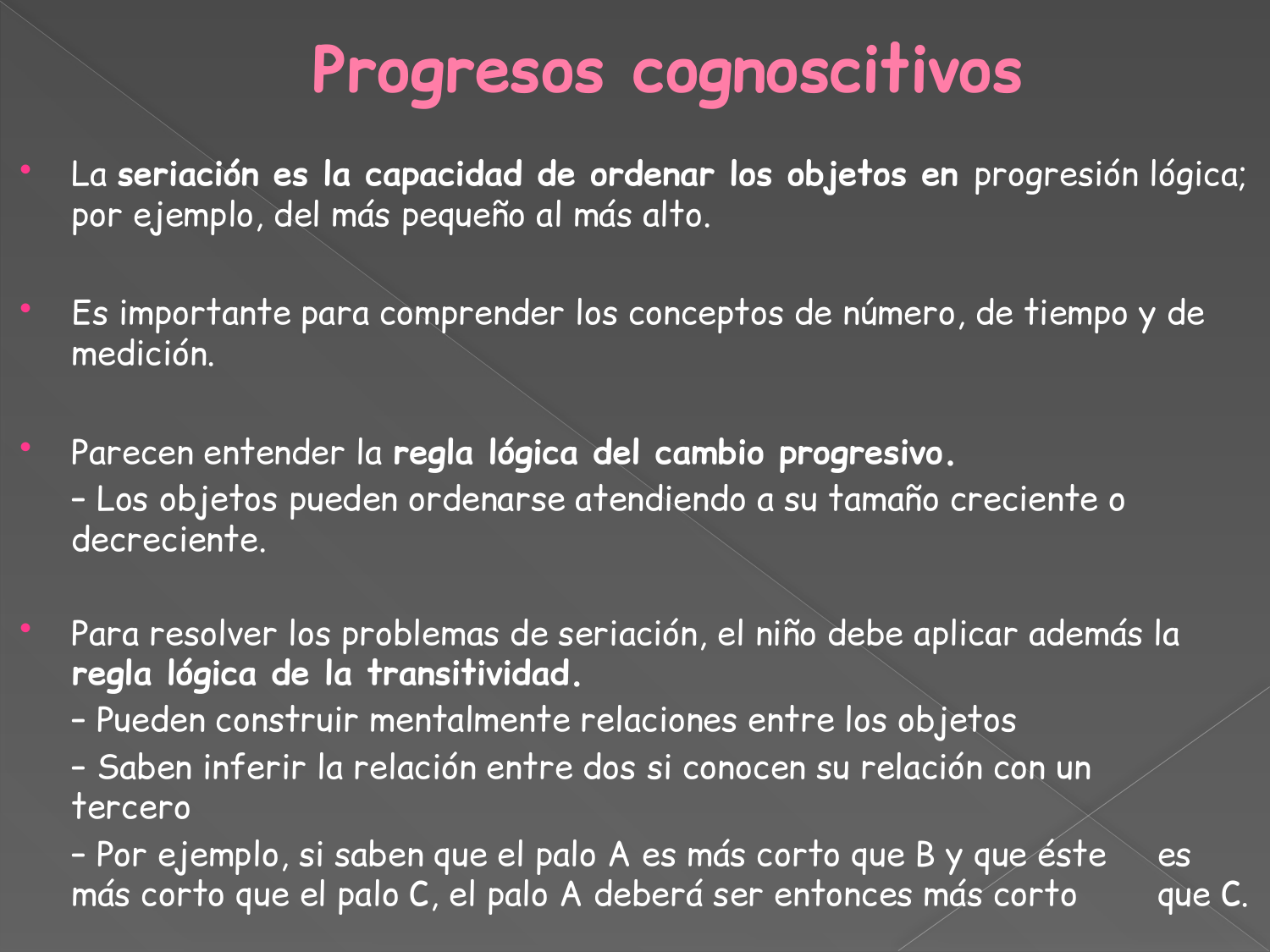

# Progresos cognoscitivos
La seriación es la capacidad de ordenar los objetos en progresión lógica; por ejemplo, del más pequeño al más alto.

Es importante para comprender los conceptos de número, de tiempo y de medición.

Parecen entender la regla lógica del cambio progresivo.
		– Los objetos pueden ordenarse atendiendo a su tamaño creciente o 	decreciente.

Para resolver los problemas de seriación, el niño debe aplicar además la regla lógica de la transitividad.
		– Pueden construir mentalmente relaciones entre los objetos
		– Saben inferir la relación entre dos si conocen su relación con un 	tercero
		– Por ejemplo, si saben que el palo A es más corto que B y que éste 	es más corto que el palo C, el palo A deberá ser entonces más corto 	que C.